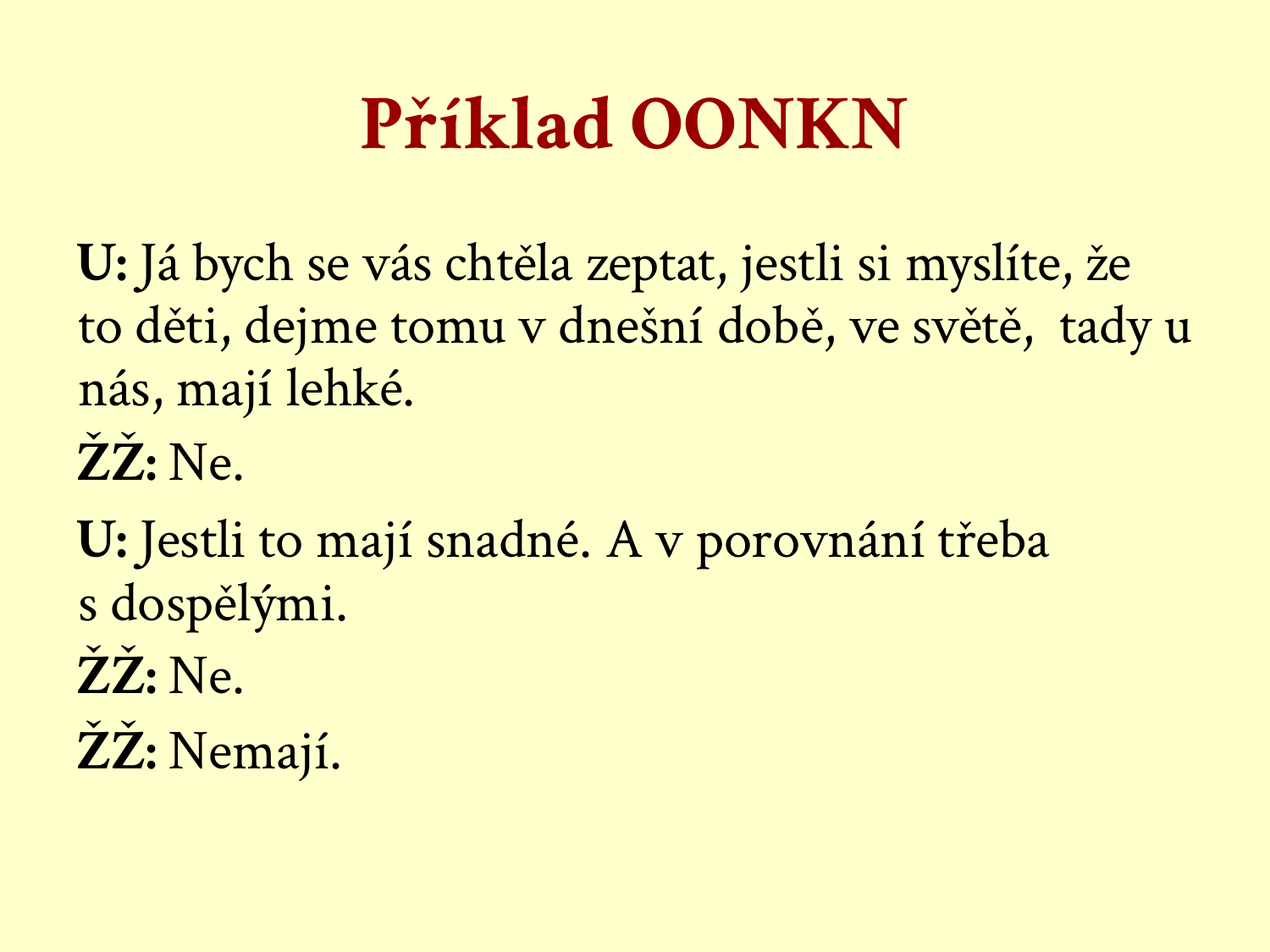

# Příklad OONKN
U: Já bych se vás chtěla zeptat, jestli si myslíte, že  to děti, dejme tomu v dnešní době, ve světě,  tady u nás, mají lehké.
ŽŽ: Ne.
U: Jestli to mají snadné. A v porovnání třeba  s dospělými.
ŽŽ: Ne.
ŽŽ: Nemají.